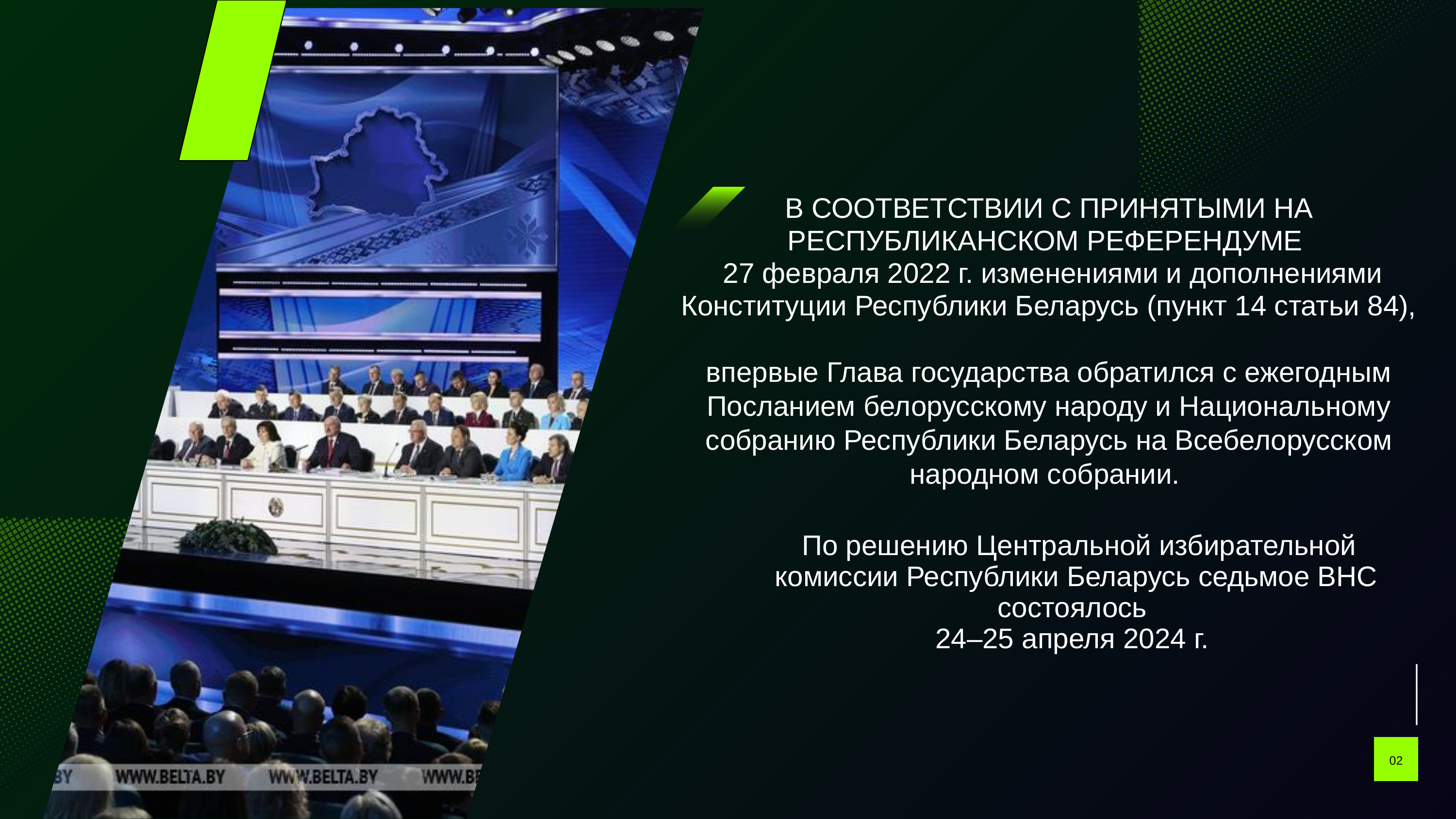

В СООТВЕТСТВИИ С ПРИНЯТЫМИ НА РЕСПУБЛИКАНСКОМ РЕФЕРЕНДУМЕ
 27 февраля 2022 г. изменениями и дополнениями Конституции Республики Беларусь (пункт 14 статьи 84),

впервые Глава государства обратился с ежегодным Посланием белорусскому народу и Национальному собранию Республики Беларусь на Всебелорусском народном собрании.

 По решению Центральной избирательной комиссии Республики Беларусь седьмое ВНС состоялось
24–25 апреля 2024 г.

02